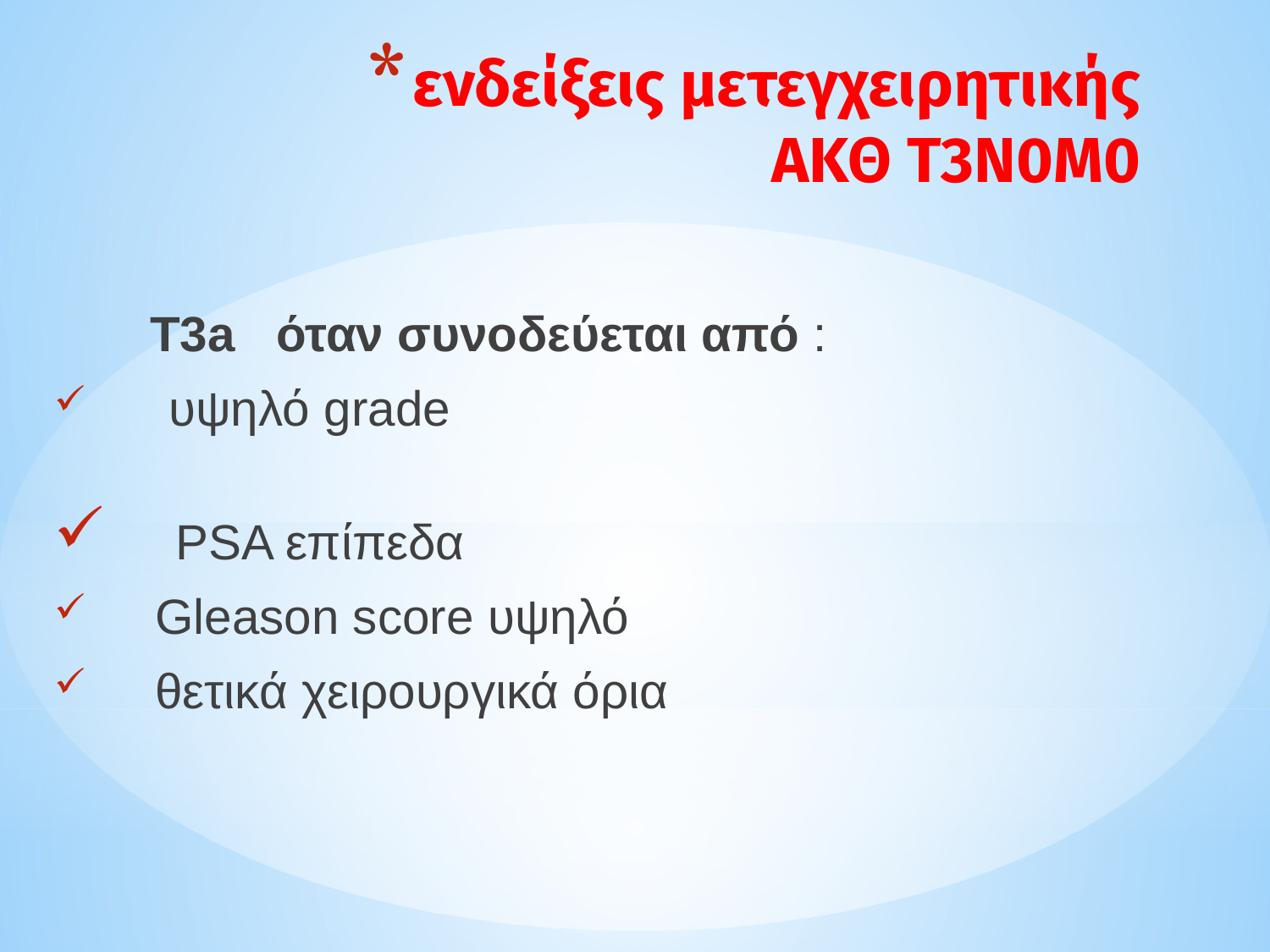

# ενδείξεις μετεγχειρητικής ΑΚΘ T3N0M0
       Τ3a   όταν συνοδεύεται από :
      υψηλό grade
     PSA επίπεδα
     Gleason score υψηλό
     θετικά χειρουργικά όρια